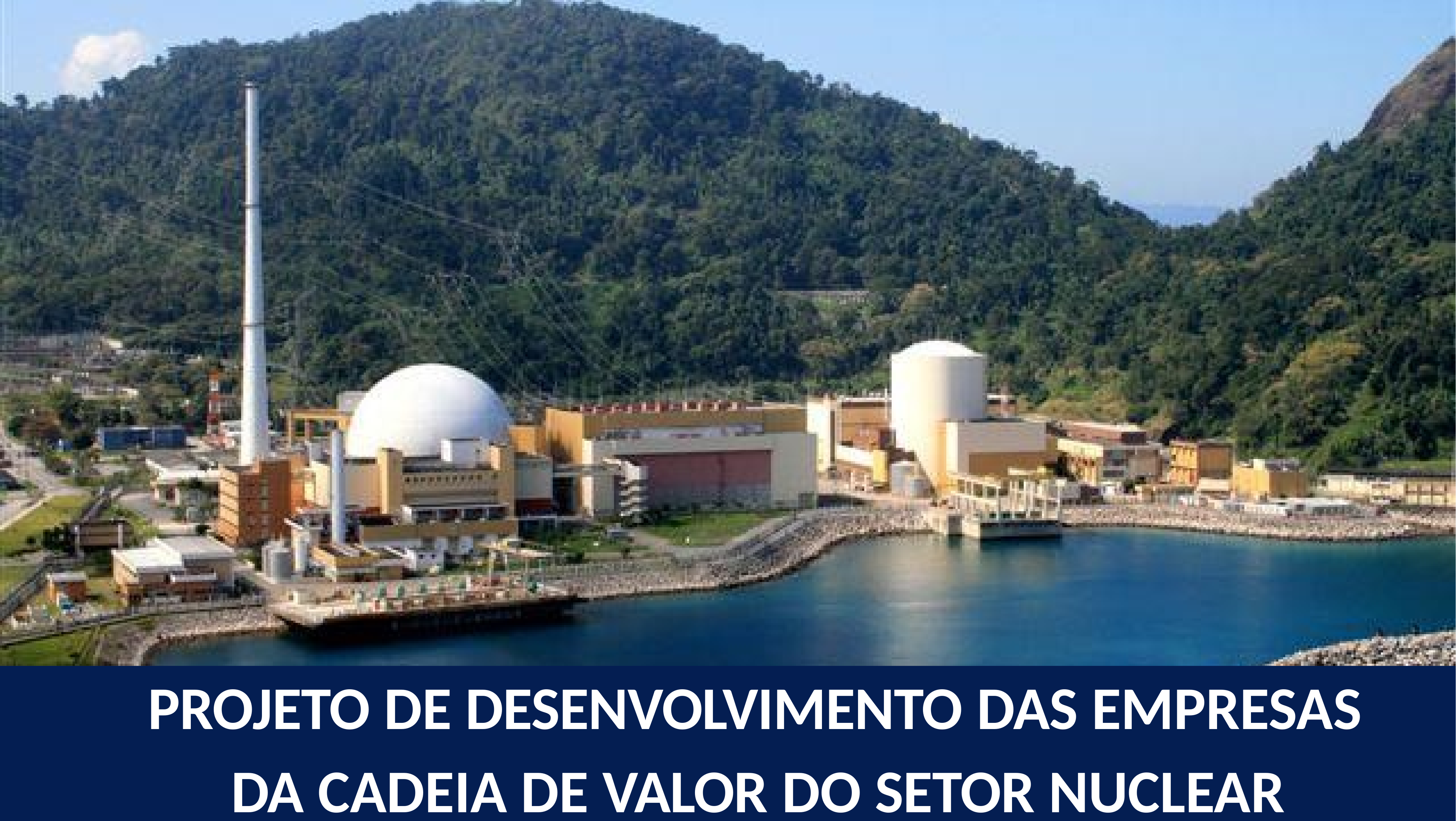

# PROJETO DE DESENVOLVIMENTO DAS EMPRESAS DA CADEIA DE VALOR DO SETOR NUCLEAR